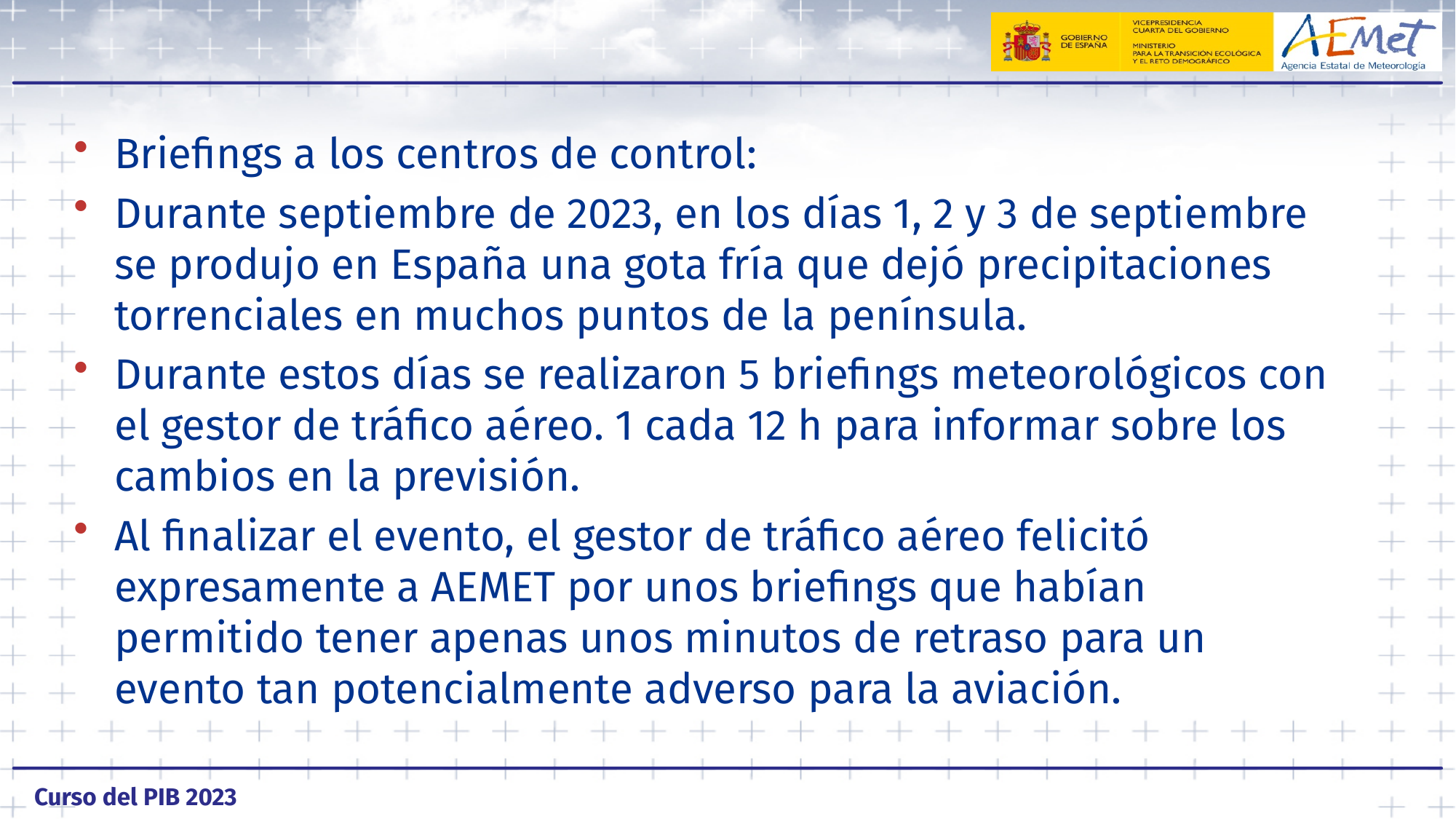

#
Briefings a los centros de control:
Durante septiembre de 2023, en los días 1, 2 y 3 de septiembre se produjo en España una gota fría que dejó precipitaciones torrenciales en muchos puntos de la península.
Durante estos días se realizaron 5 briefings meteorológicos con el gestor de tráfico aéreo. 1 cada 12 h para informar sobre los cambios en la previsión.
Al finalizar el evento, el gestor de tráfico aéreo felicitó expresamente a AEMET por unos briefings que habían permitido tener apenas unos minutos de retraso para un evento tan potencialmente adverso para la aviación.